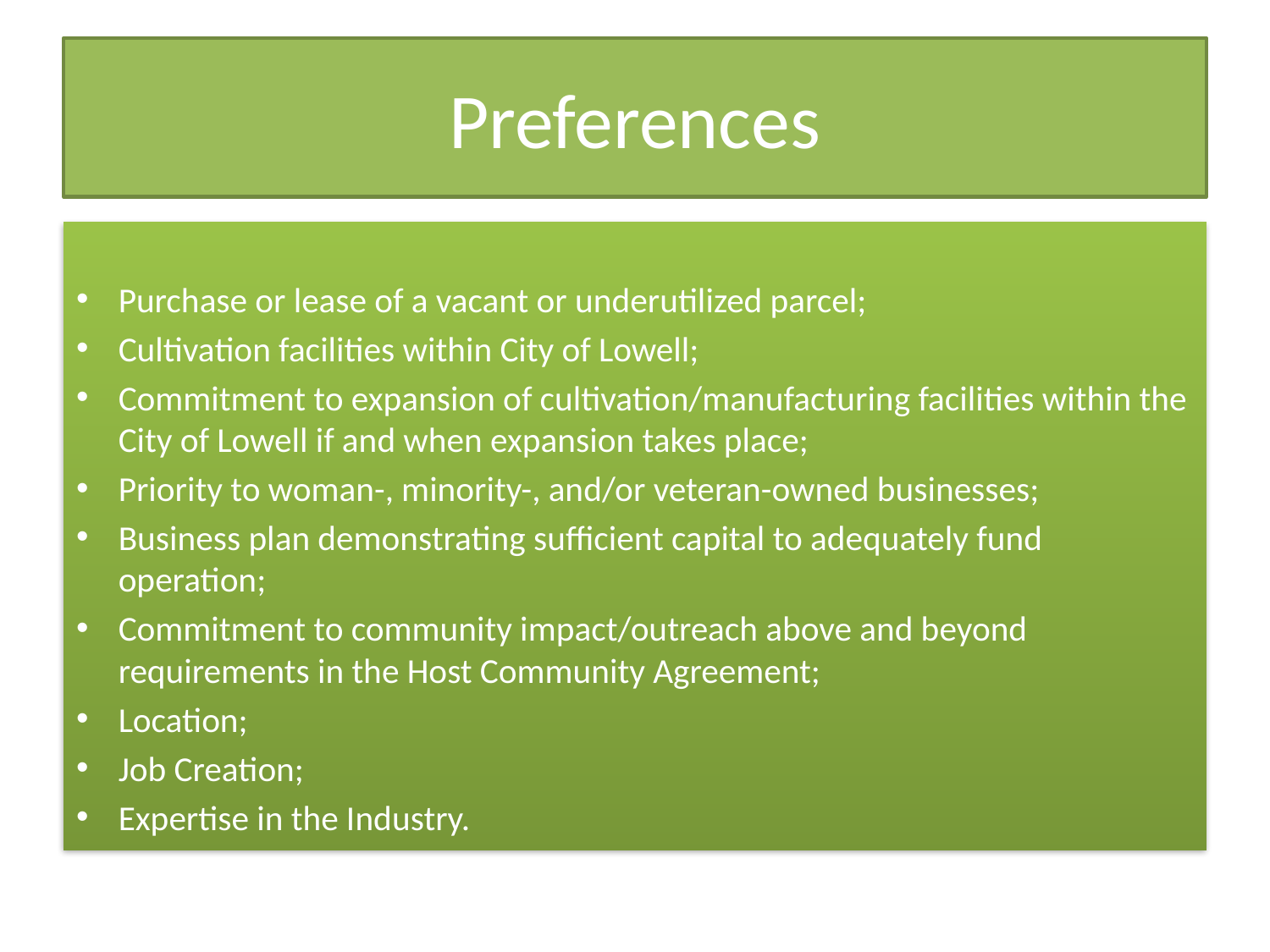

# Preferences

Purchase or lease of a vacant or underutilized parcel;
Cultivation facilities within City of Lowell;
Commitment to expansion of cultivation/manufacturing facilities within the City of Lowell if and when expansion takes place;
Priority to woman-, minority-, and/or veteran-owned businesses;
Business plan demonstrating sufficient capital to adequately fund operation;
Commitment to community impact/outreach above and beyond requirements in the Host Community Agreement;
Location;
Job Creation;
Expertise in the Industry.